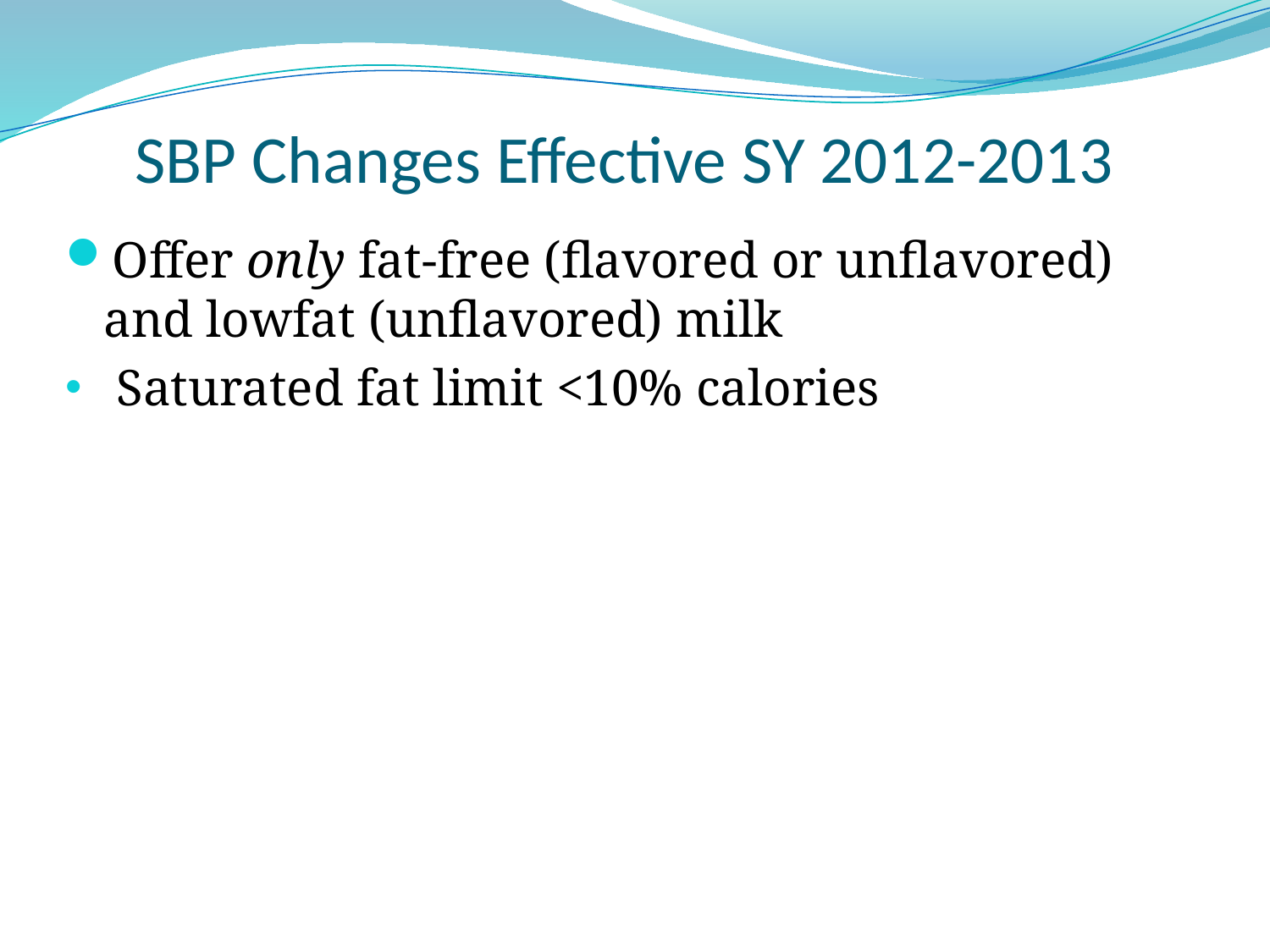

SBP Changes Effective SY 2012-2013
Offer only fat-free (flavored or unflavored) and lowfat (unflavored) milk
 Saturated fat limit <10% calories